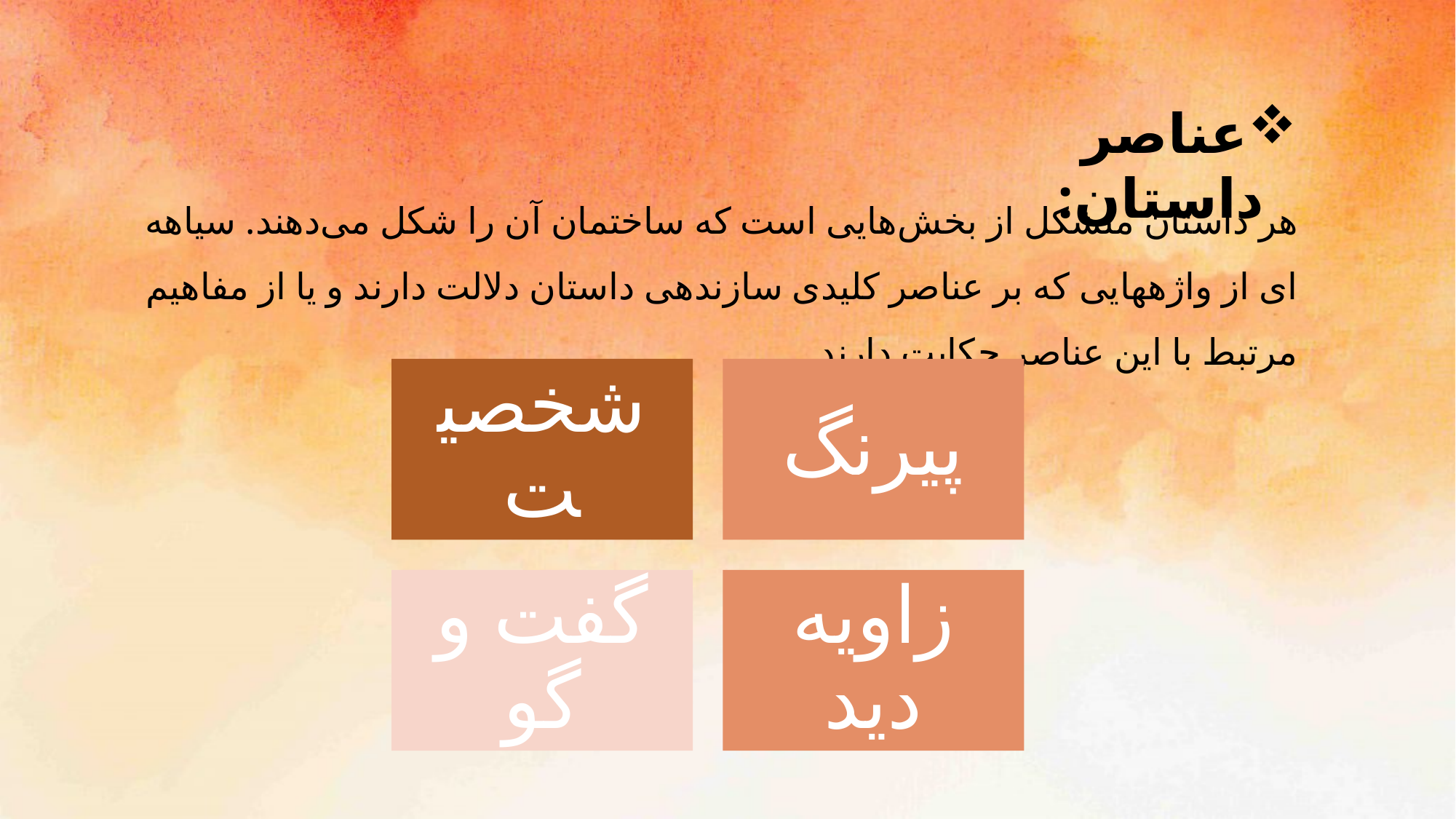

عناصر داستان:
هر داستان متشکل از بخش‌هایی است که ساختمان آن را شکل می‌دهند. سیاهه‎ ای از واژه‎هایی که بر عناصر کلیدی سازنده‎ی داستان دلالت دارند و یا از مفاهیم مرتبط با این عناصر حکایت دارند.
شخصيت
پيرنگ
گفت و گو
زاويه ديد